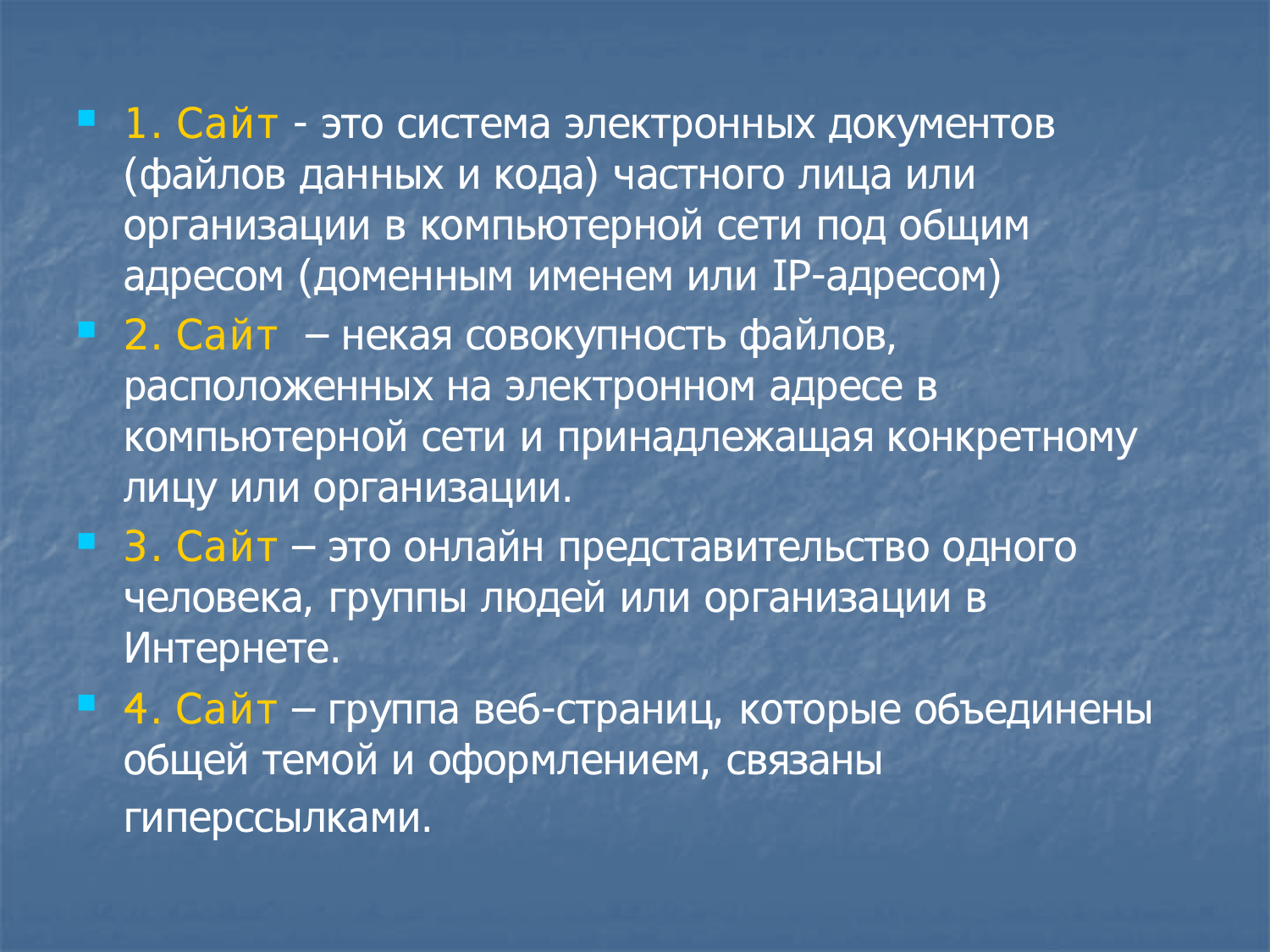

1. Сайт - это система электронных документов (файлов данных и кода) частного лица или организации в компьютерной сети под общим адресом (доменным именем или IP-адресом)
2. Сайт  – некая совокупность файлов, расположенных на электронном адресе в компьютерной сети и принадлежащая конкретному лицу или организации.
3. Сайт – это онлайн представительство одного человека, группы людей или организации в Интернете.
4. Сайт – группа веб-страниц, которые объединены общей темой и оформлением, связаны гиперссылками.